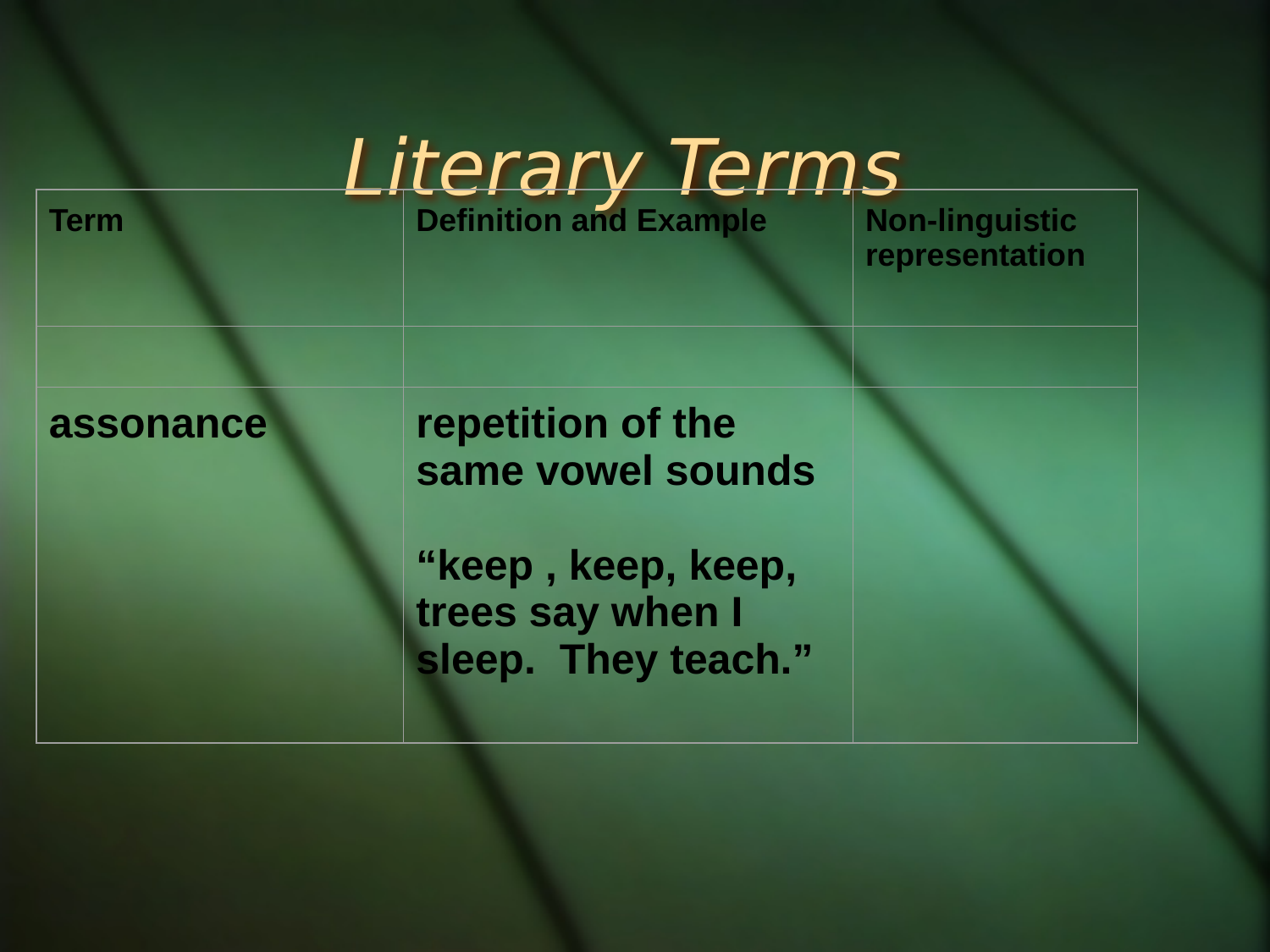

# Literary Terms
| Term | Definition and Example | Non-linguistic representation |
| --- | --- | --- |
|  |  |  |
| assonance | repetition of the same vowel sounds “keep , keep, keep, trees say when I sleep. They teach.” |  |